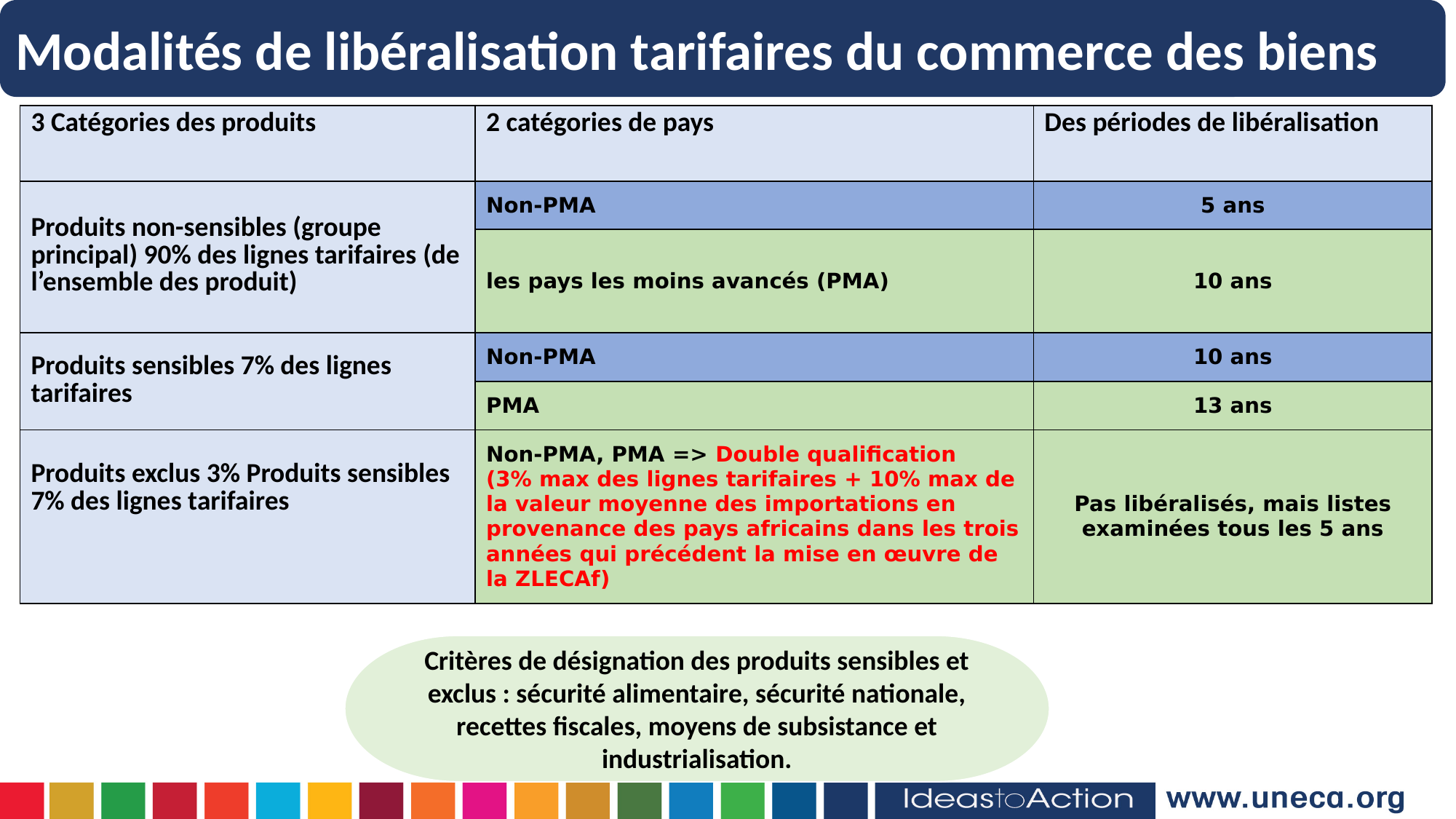

Modalités de libéralisation tarifaires du commerce des biens
| 3 Catégories des produits | 2 catégories de pays | Des périodes de libéralisation |
| --- | --- | --- |
| Produits non-sensibles (groupe principal) 90% des lignes tarifaires (de l’ensemble des produit) | Non-PMA | 5 ans |
|  | les pays les moins avancés (PMA) | 10 ans |
| Produits sensibles 7% des lignes tarifaires | Non-PMA | 10 ans |
|  | PMA | 13 ans |
| Produits exclus 3% Produits sensibles 7% des lignes tarifaires | Non-PMA, PMA => Double qualification (3% max des lignes tarifaires + 10% max de la valeur moyenne des importations en provenance des pays africains dans les trois années qui précédent la mise en œuvre de la ZLECAf) | Pas libéralisés, mais listes examinées tous les 5 ans |

Critères de désignation des produits sensibles et exclus : sécurité alimentaire, sécurité nationale, recettes fiscales, moyens de subsistance et industrialisation.